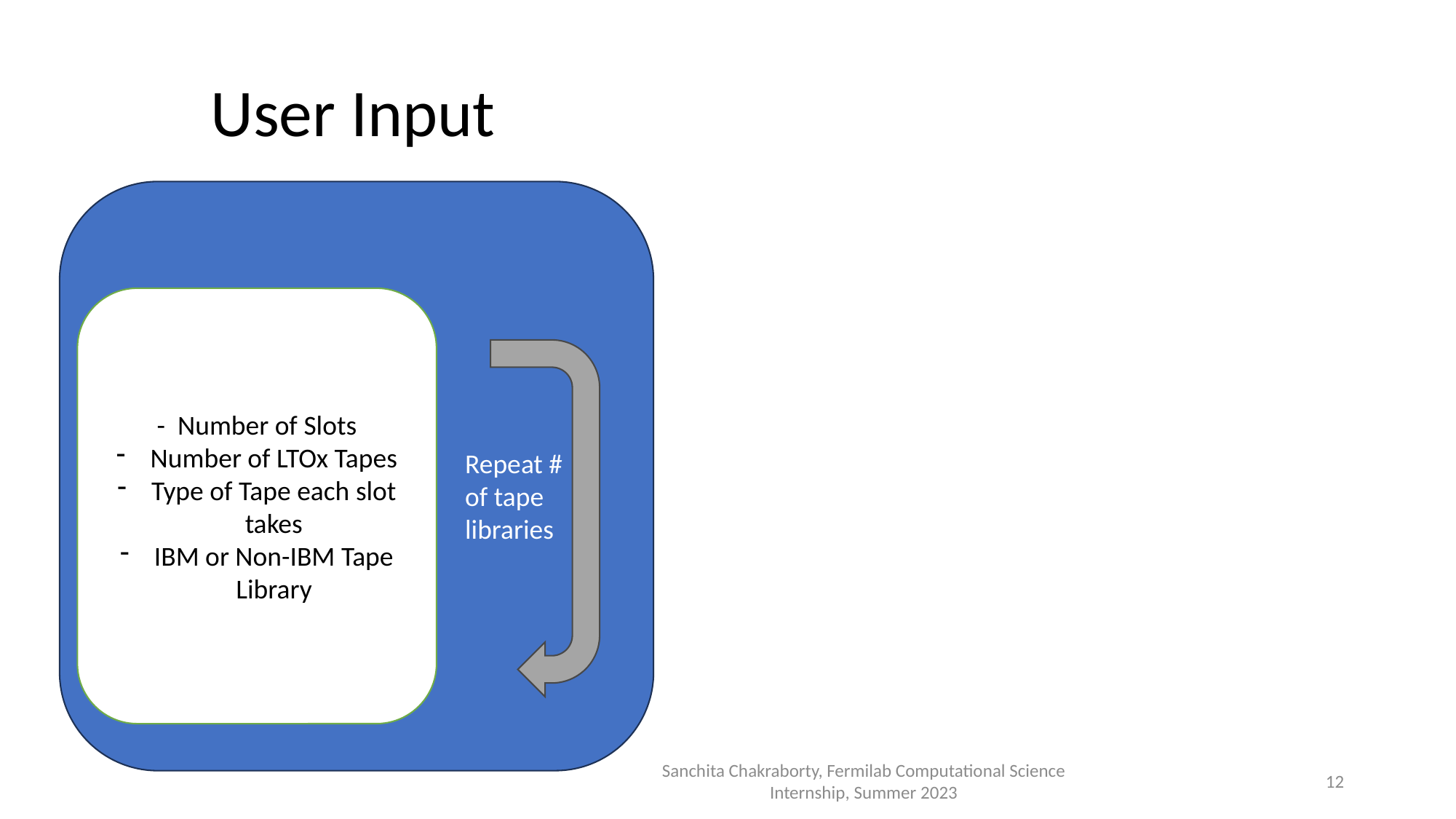

# User Input

-  Number of Slots
Number of LTOx Tapes
Type of Tape each slot takes
IBM or Non-IBM Tape Library
Repeat # of tape libraries

Sanchita Chakraborty, Fermilab Computational Science Internship, Summer 2023
12